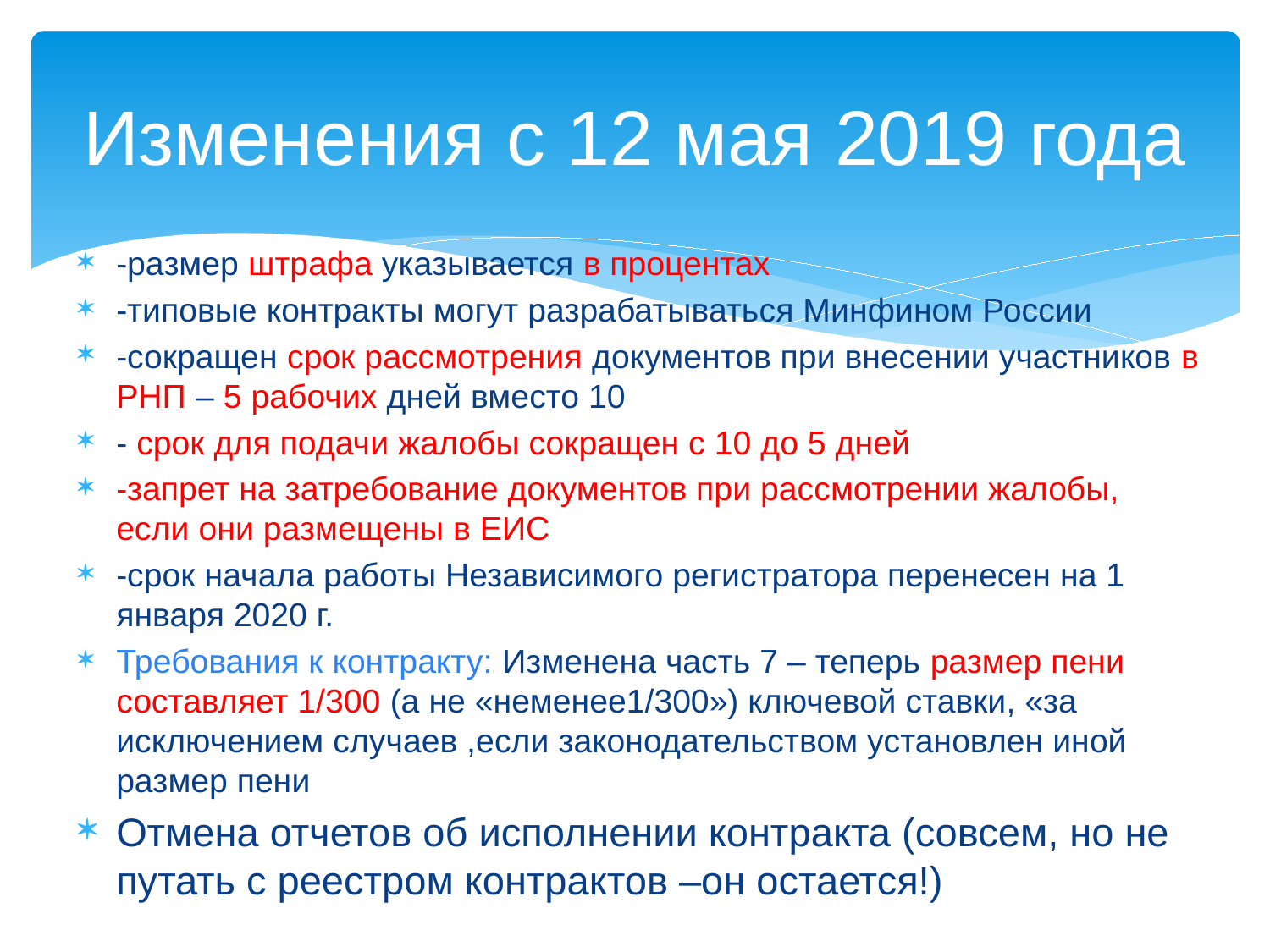

# Изменения с 12 мая 2019 года
-размер штрафа указывается в процентах
-типовые контракты могут разрабатываться Минфином России
-сокращен срок рассмотрения документов при внесении участников в РНП – 5 рабочих дней вместо 10
- срок для подачи жалобы сокращен с 10 до 5 дней
-запрет на затребование документов при рассмотрении жалобы, если они размещены в ЕИС
-срок начала работы Независимого регистратора перенесен на 1 января 2020 г.
Требования к контракту: Изменена часть 7 – теперь размер пени составляет 1/300 (а не «неменее1/300») ключевой ставки, «за исключением случаев ,если законодательством установлен иной размер пени
Отмена отчетов об исполнении контракта (совсем, но не путать с реестром контрактов –он остается!)